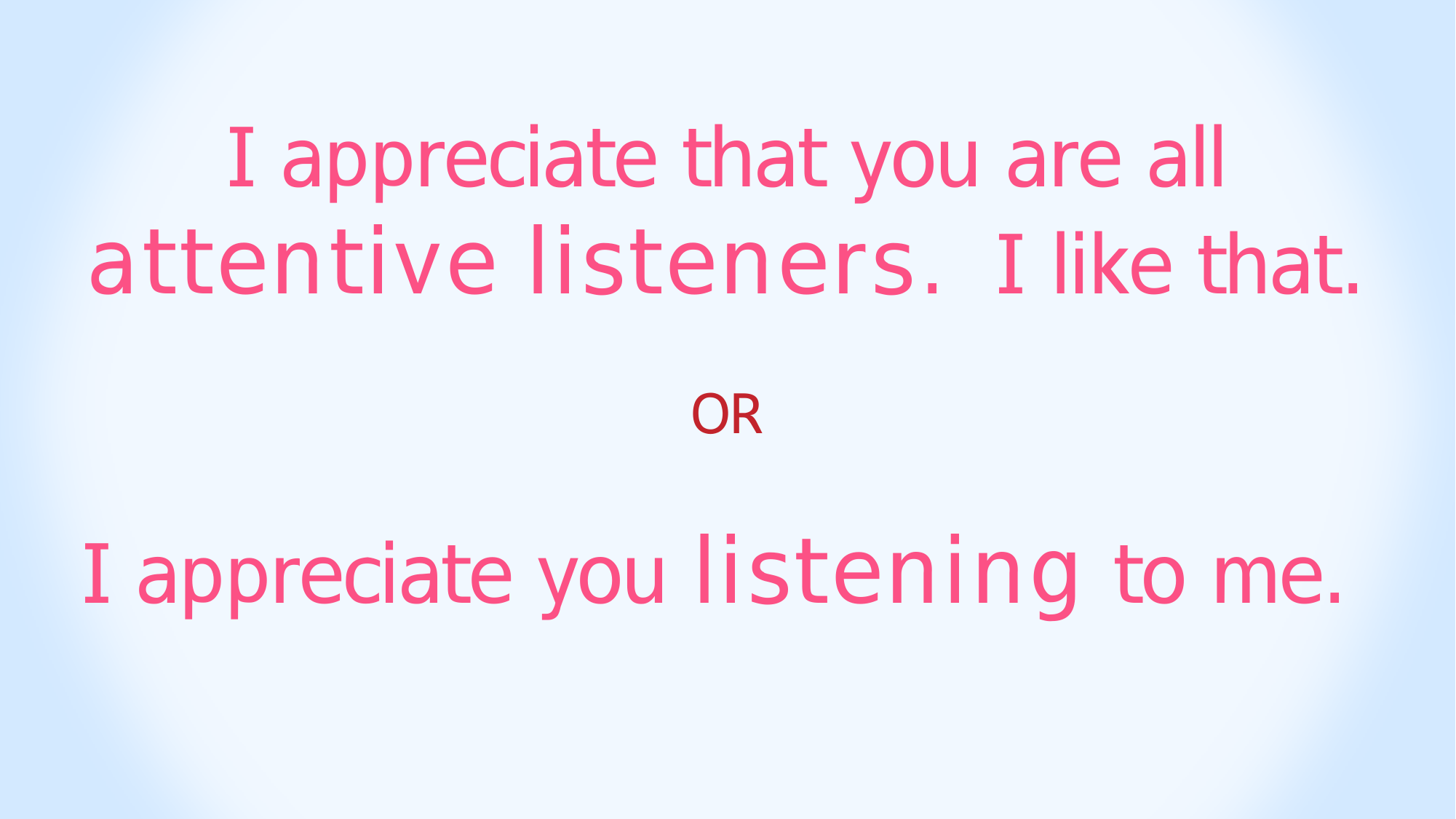

I appreciate that you are all attentive listeners.  I like that.
OR
I appreciate you listening to me.